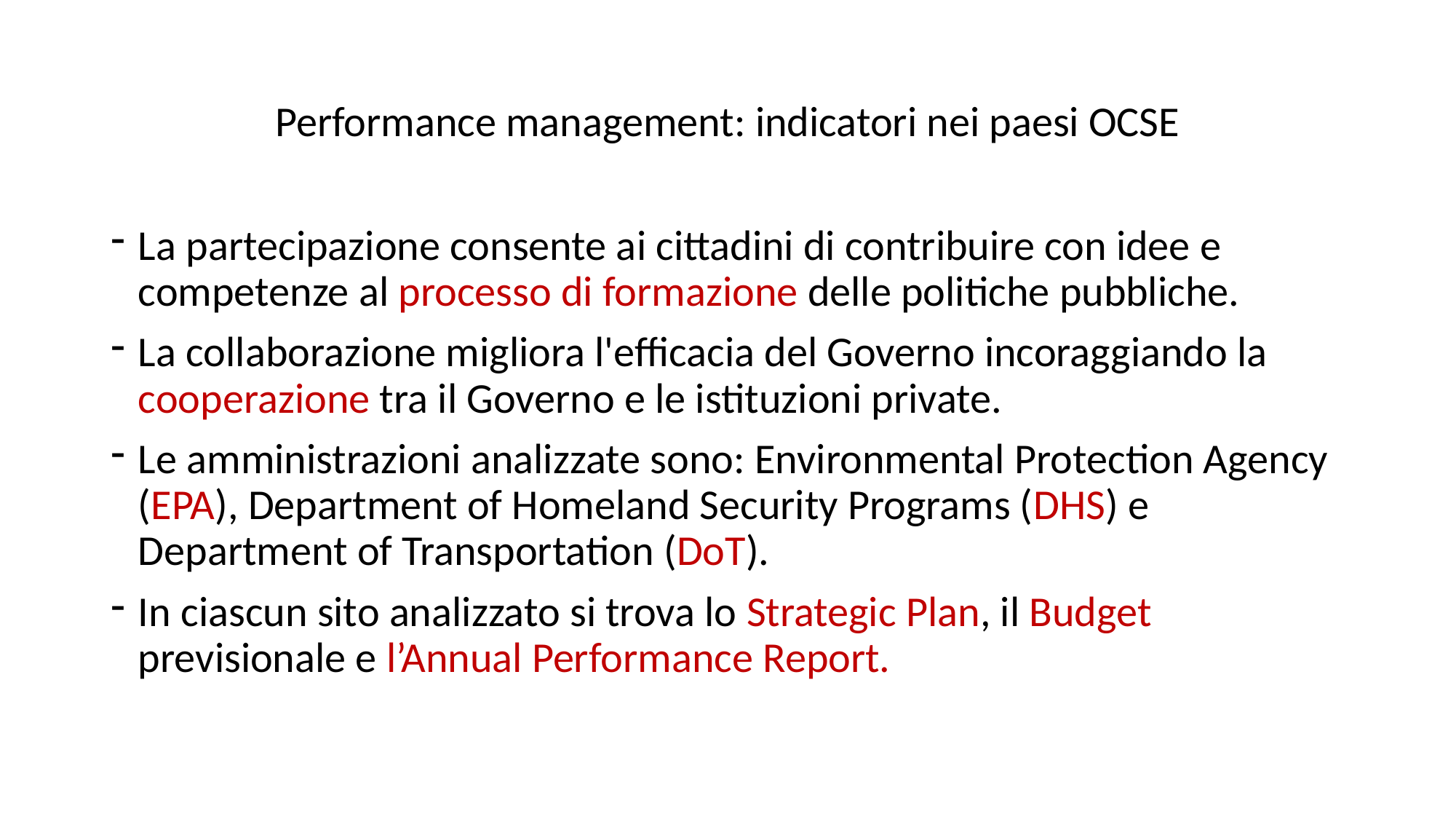

# Performance management: indicatori nei paesi OCSE
La partecipazione consente ai cittadini di contribuire con idee e competenze al processo di formazione delle politiche pubbliche.
La collaborazione migliora l'efficacia del Governo incoraggiando la cooperazione tra il Governo e le istituzioni private.
Le amministrazioni analizzate sono: Environmental Protection Agency (EPA), Department of Homeland Security Programs (DHS) e Department of Transportation (DoT).
In ciascun sito analizzato si trova lo Strategic Plan, il Budget previsionale e l’Annual Performance Report.